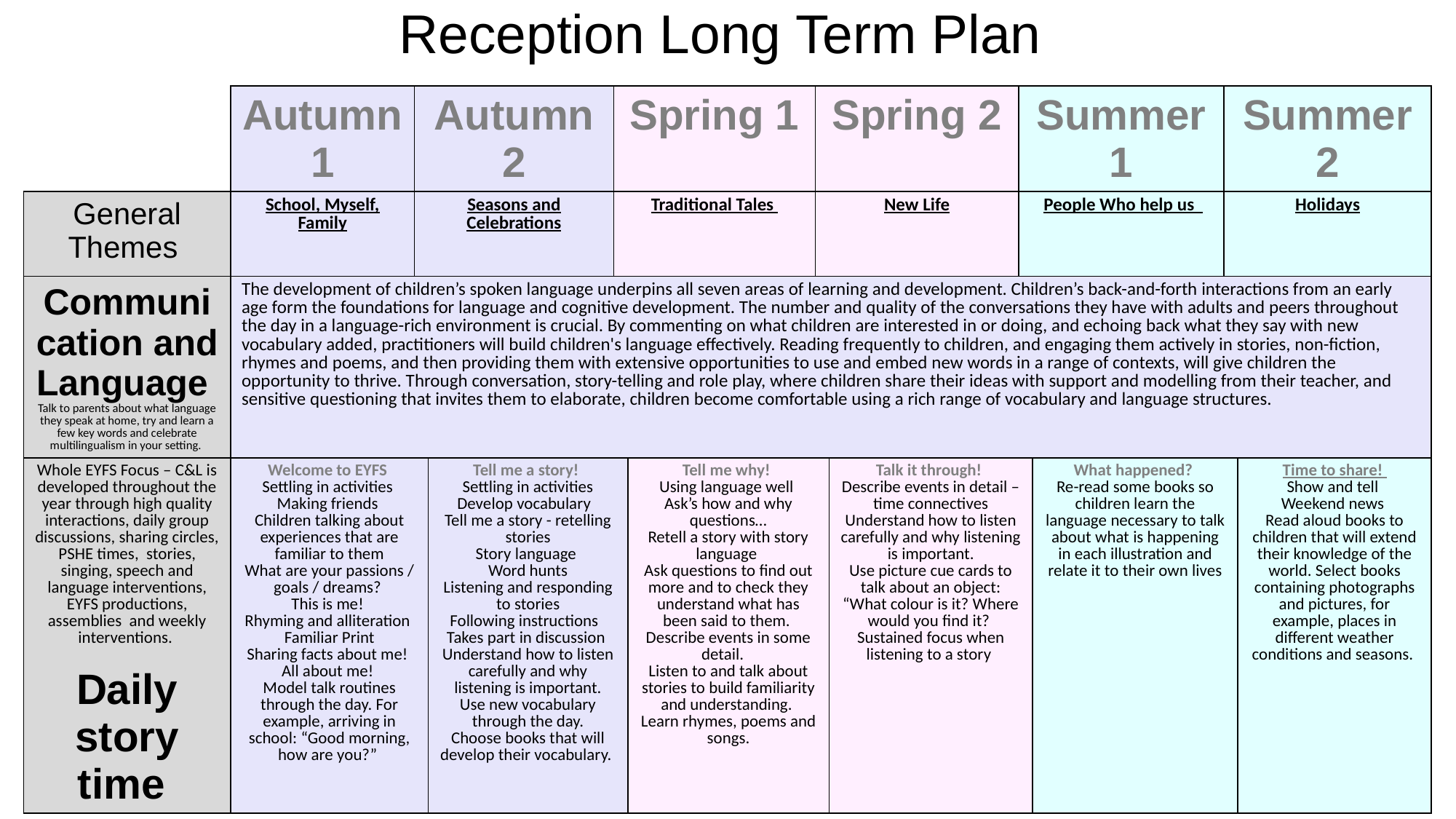

Reception Long Term Plan
|  | Autumn 1 | Autumn 2 |  | Spring 1 |  | Spring 2 |  | Summer 1 |  | Summer 2 |  |
| --- | --- | --- | --- | --- | --- | --- | --- | --- | --- | --- | --- |
| General Themes | School, Myself, Family | Seasons and Celebrations |  | Traditional Tales |  | New Life |  | People Who help us |  | Holidays |  |
| Communication and Language Talk to parents about what language they speak at home, try and learn a few key words and celebrate multilingualism in your setting. | The development of children’s spoken language underpins all seven areas of learning and development. Children’s back-and-forth interactions from an early age form the foundations for language and cognitive development. The number and quality of the conversations they have with adults and peers throughout the day in a language-rich environment is crucial. By commenting on what children are interested in or doing, and echoing back what they say with new vocabulary added, practitioners will build children's language effectively. Reading frequently to children, and engaging them actively in stories, non-fiction, rhymes and poems, and then providing them with extensive opportunities to use and embed new words in a range of contexts, will give children the opportunity to thrive. Through conversation, story-telling and role play, where children share their ideas with support and modelling from their teacher, and sensitive questioning that invites them to elaborate, children become comfortable using a rich range of vocabulary and language structures. |  |  |  |  |  |  |  |  |  |  |
| Whole EYFS Focus – C&L is developed throughout the year through high quality interactions, daily group discussions, sharing circles, PSHE times, stories, singing, speech and language interventions, EYFS productions, assemblies and weekly interventions. Daily story time | Welcome to EYFS Settling in activities Making friends Children talking about experiences that are familiar to them What are your passions / goals / dreams? This is me! Rhyming and alliteration Familiar Print Sharing facts about me! All about me! Model talk routines through the day. For example, arriving in school: “Good morning, how are you?” |  | Tell me a story! Settling in activities Develop vocabulary Tell me a story - retelling stories Story language Word hunts Listening and responding to stories Following instructions Takes part in discussion Understand how to listen carefully and why listening is important. Use new vocabulary through the day. Choose books that will develop their vocabulary. |  | Tell me why! Using language well Ask’s how and why questions… Retell a story with story language Ask questions to find out more and to check they understand what has been said to them. Describe events in some detail. Listen to and talk about stories to build familiarity and understanding. Learn rhymes, poems and songs. |  | Talk it through! Describe events in detail – time connectives Understand how to listen carefully and why listening is important. Use picture cue cards to talk about an object: “What colour is it? Where would you find it? Sustained focus when listening to a story |  | What happened? Re-read some books so children learn the language necessary to talk about what is happening in each illustration and relate it to their own lives |  | Time to share! Show and tell Weekend news Read aloud books to children that will extend their knowledge of the world. Select books containing photographs and pictures, for example, places in different weather conditions and seasons. |